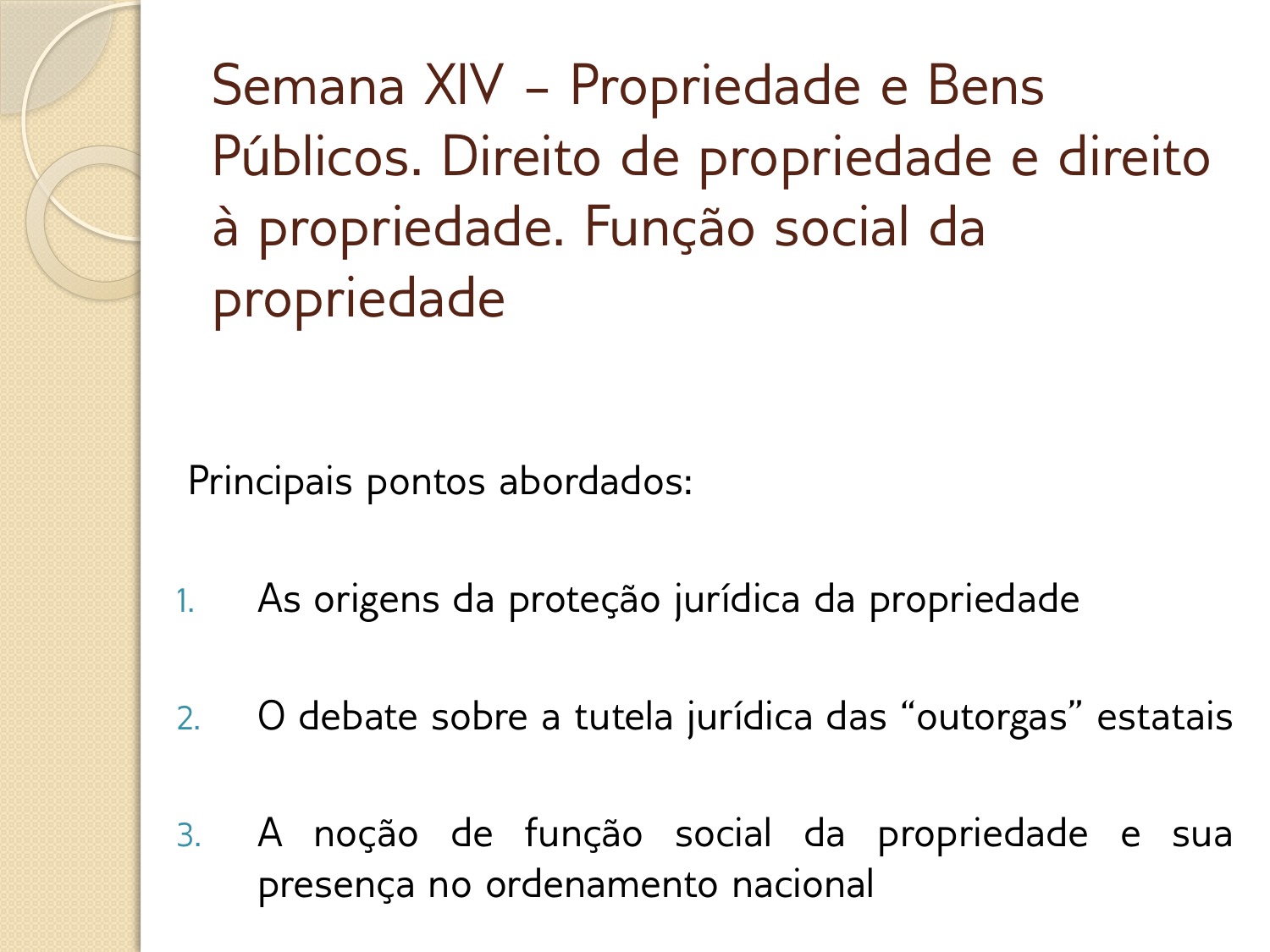

# Semana XIV – Propriedade e Bens Públicos. Direito de propriedade e direito à propriedade. Função social da propriedade
Principais pontos abordados:

As origens da proteção jurídica da propriedade

O debate sobre a tutela jurídica das “outorgas” estatais

A noção de função social da propriedade e sua presença no ordenamento nacional